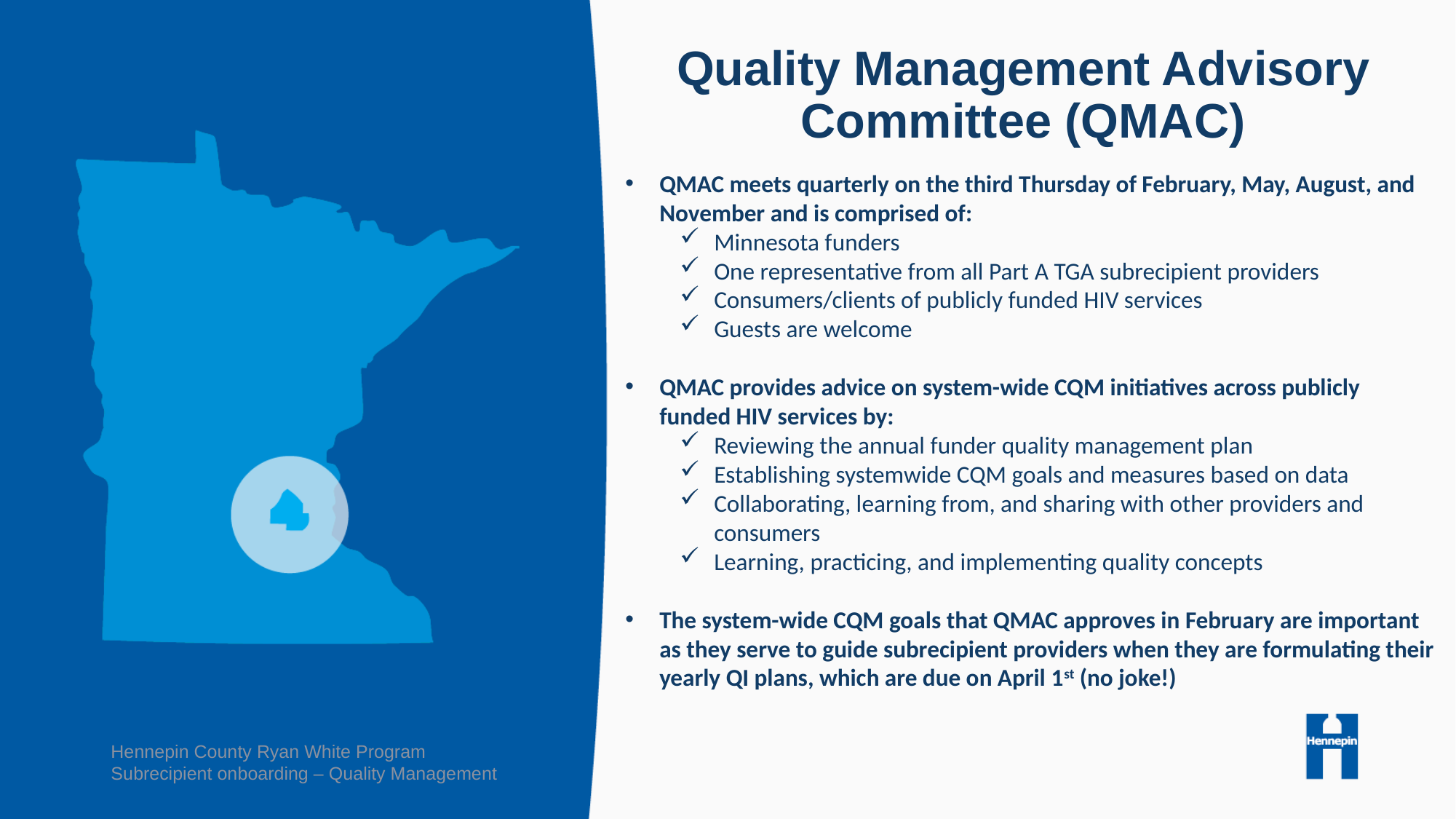

# Quality Management Advisory Committee (QMAC)
QMAC meets quarterly on the third Thursday of February, May, August, and November and is comprised of:
Minnesota funders
One representative from all Part A TGA subrecipient providers
Consumers/clients of publicly funded HIV services
Guests are welcome

QMAC provides advice on system-wide CQM initiatives across publicly funded HIV services by:
Reviewing the annual funder quality management plan
Establishing systemwide CQM goals and measures based on data
Collaborating, learning from, and sharing with other providers and consumers
Learning, practicing, and implementing quality concepts

The system-wide CQM goals that QMAC approves in February are important as they serve to guide subrecipient providers when they are formulating their yearly QI plans, which are due on April 1st (no joke!)
Hennepin County Ryan White Program
Subrecipient onboarding – Quality Management